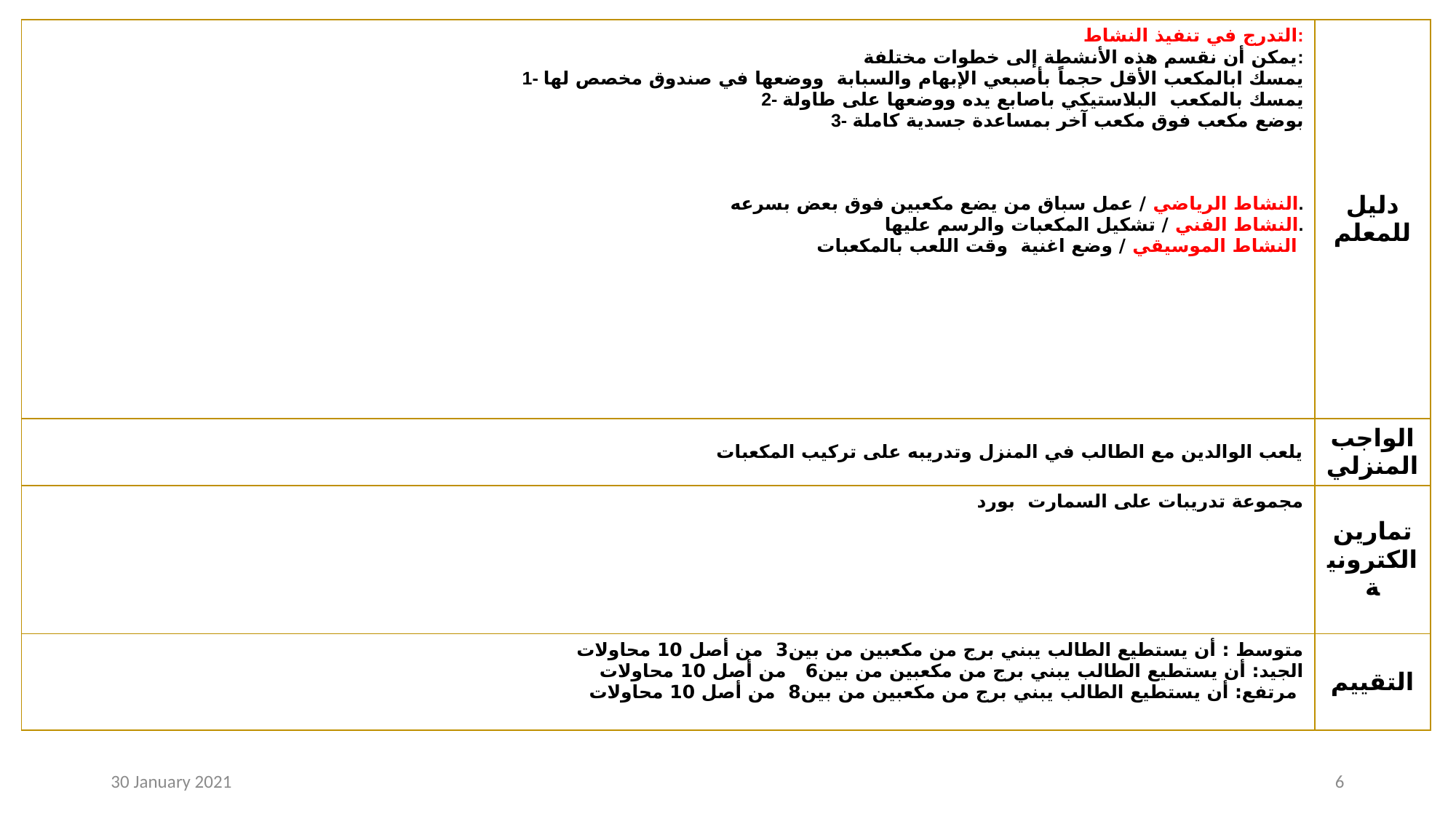

| التدرج في تنفيذ النشاط: يمكن أن نقسم هذه الأنشطة إلى خطوات مختلفة: 1- يمسك ابالمكعب الأقل حجماً بأصبعي الإبهام والسبابة ووضعها في صندوق مخصص لها 2- يمسك بالمكعب البلاستيكي باصابع يده ووضعها على طاولة 3- بوضع مكعب فوق مكعب آخر بمساعدة جسدية كاملة النشاط الرياضي / عمل سباق من يضع مكعبين فوق بعض بسرعه. النشاط الفني / تشكيل المكعبات والرسم عليها. النشاط الموسيقي / وضع اغنية وقت اللعب بالمكعبات | دليل للمعلم |
| --- | --- |
| يلعب الوالدين مع الطالب في المنزل وتدريبه على تركيب المكعبات | الواجب المنزلي |
| مجموعة تدريبات على السمارت بورد | تمارين الكترونية |
| متوسط : أن يستطيع الطالب يبني برج من مكعبين من بين3 من أصل 10 محاولات الجيد: أن يستطيع الطالب يبني برج من مكعبين من بين6 من أصل 10 محاولات مرتفع: أن يستطيع الطالب يبني برج من مكعبين من بين8 من أصل 10 محاولات | التقييم |
30 January 2021
6